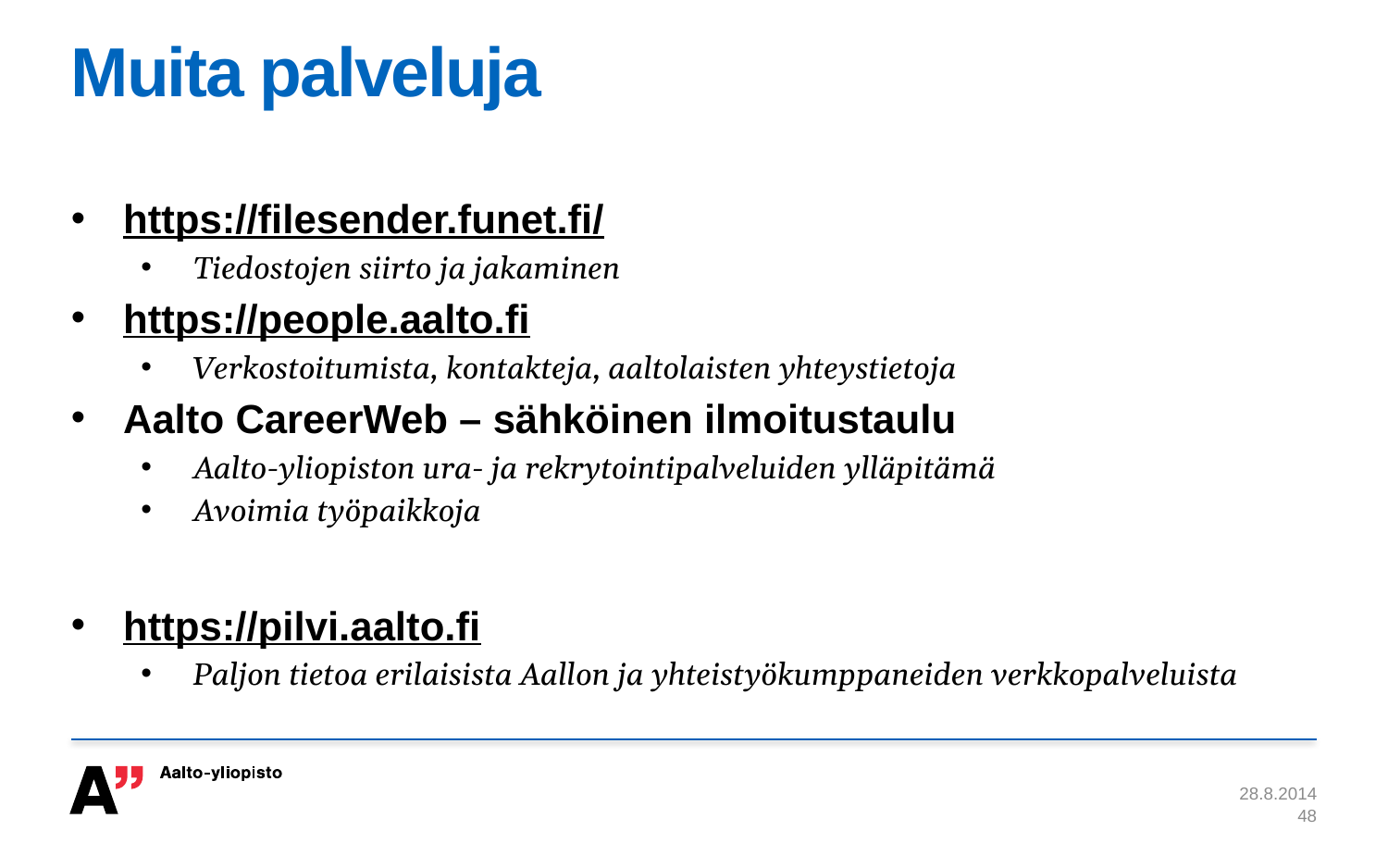

# Muita palveluja
https://filesender.funet.fi/
Tiedostojen siirto ja jakaminen
https://people.aalto.fi
Verkostoitumista, kontakteja, aaltolaisten yhteystietoja
Aalto CareerWeb – sähköinen ilmoitustaulu
Aalto-yliopiston ura- ja rekrytointipalveluiden ylläpitämä
Avoimia työpaikkoja

https://pilvi.aalto.fi
Paljon tietoa erilaisista Aallon ja yhteistyökumppaneiden verkkopalveluista
28.8.2014
48